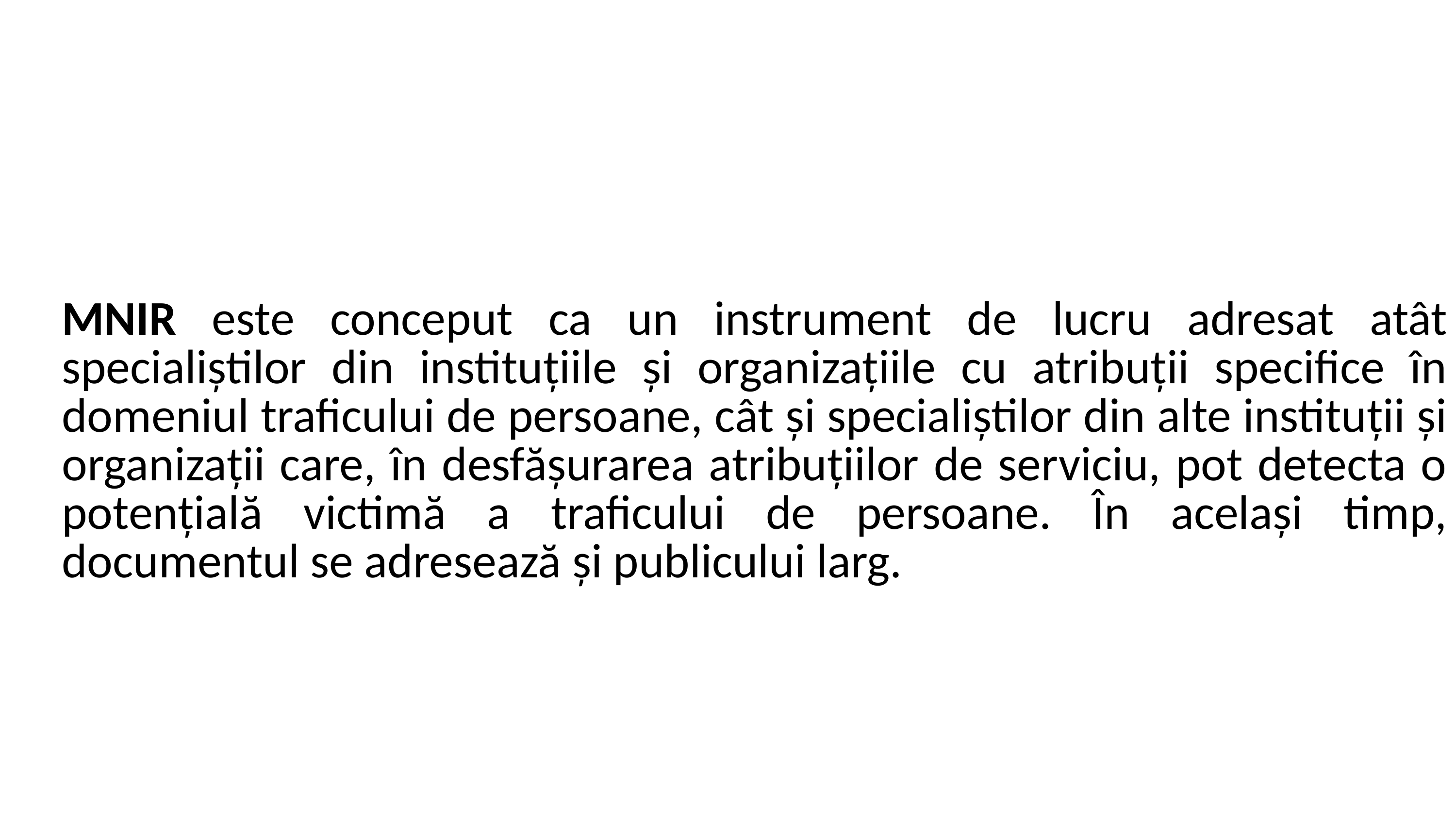

# MNIR este conceput ca un instrument de lucru adresat atât specialiștilor din instituțiile și organizațiile cu atribuții specifice în domeniul traficului de persoane, cât și specialiștilor din alte instituții și organizații care, în desfășurarea atribuțiilor de serviciu, pot detecta o potențială victimă a traficului de persoane. În același timp, documentul se adresează și publicului larg.